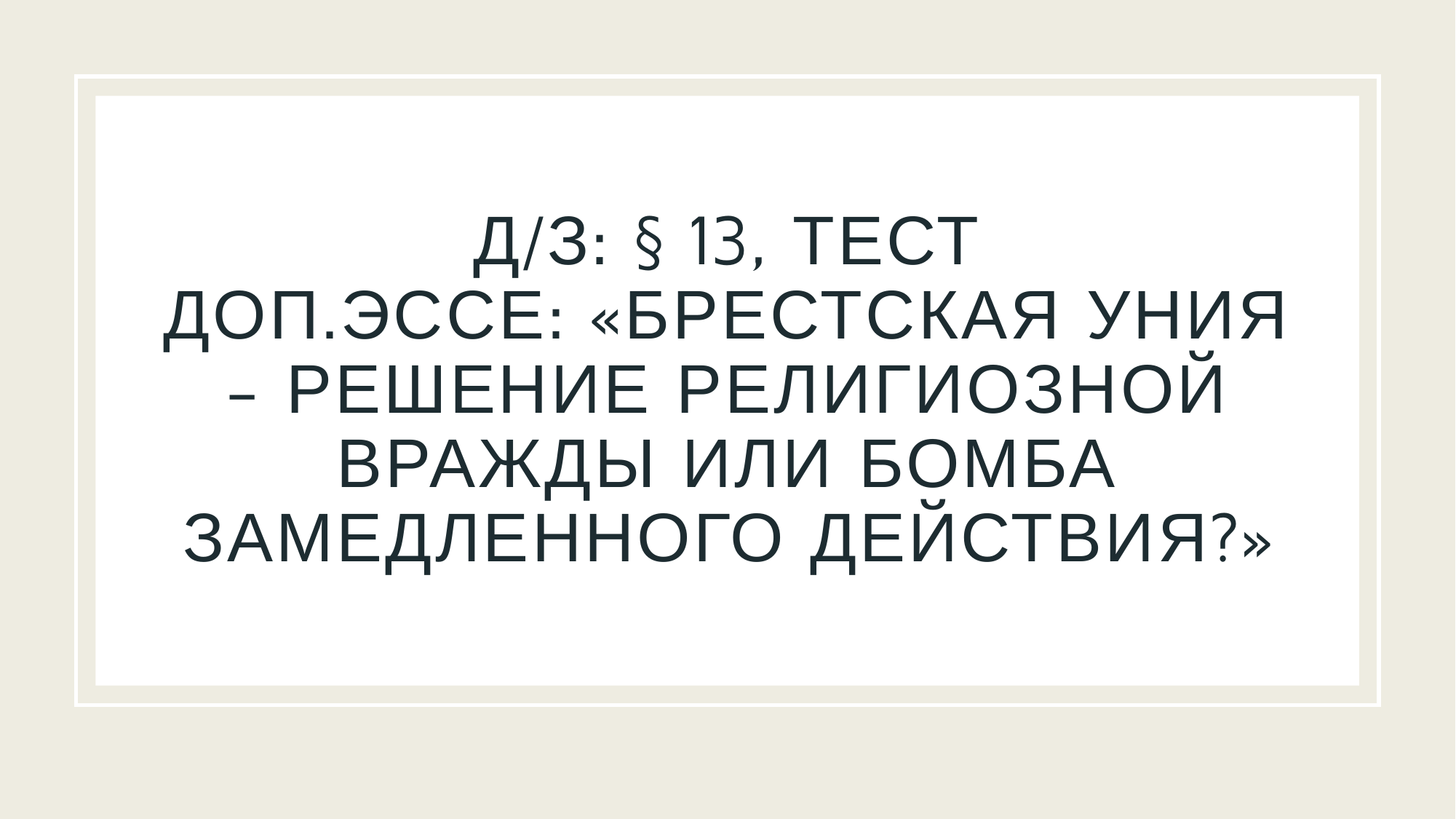

# Д/З: § 13, тест Доп.Эссе: «брестская уния – решение религиозной вражды или бомба замедленного действия?»